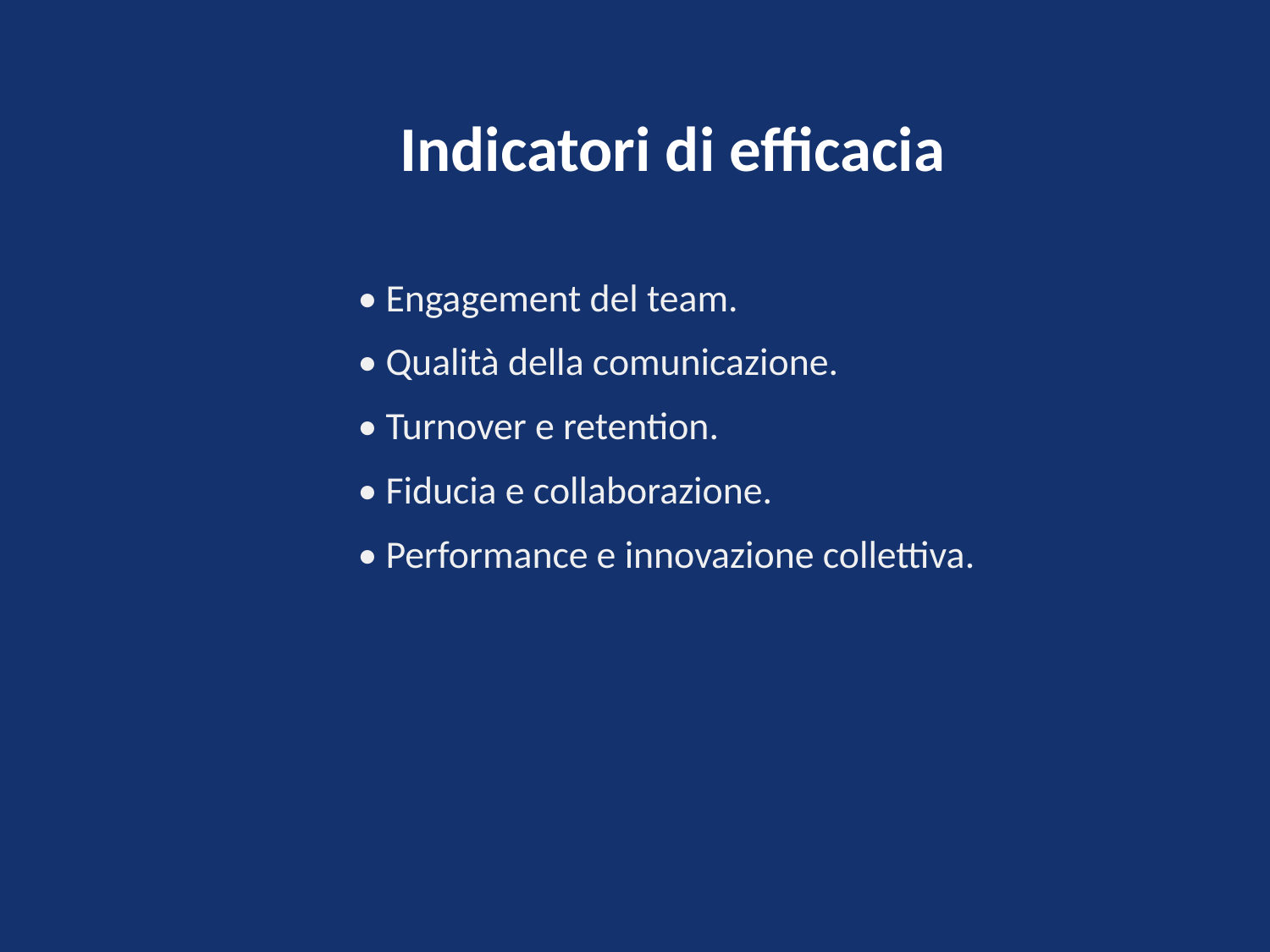

Indicatori di efficacia

• Engagement del team.
• Qualità della comunicazione.
• Turnover e retention.
• Fiducia e collaborazione.
• Performance e innovazione collettiva.